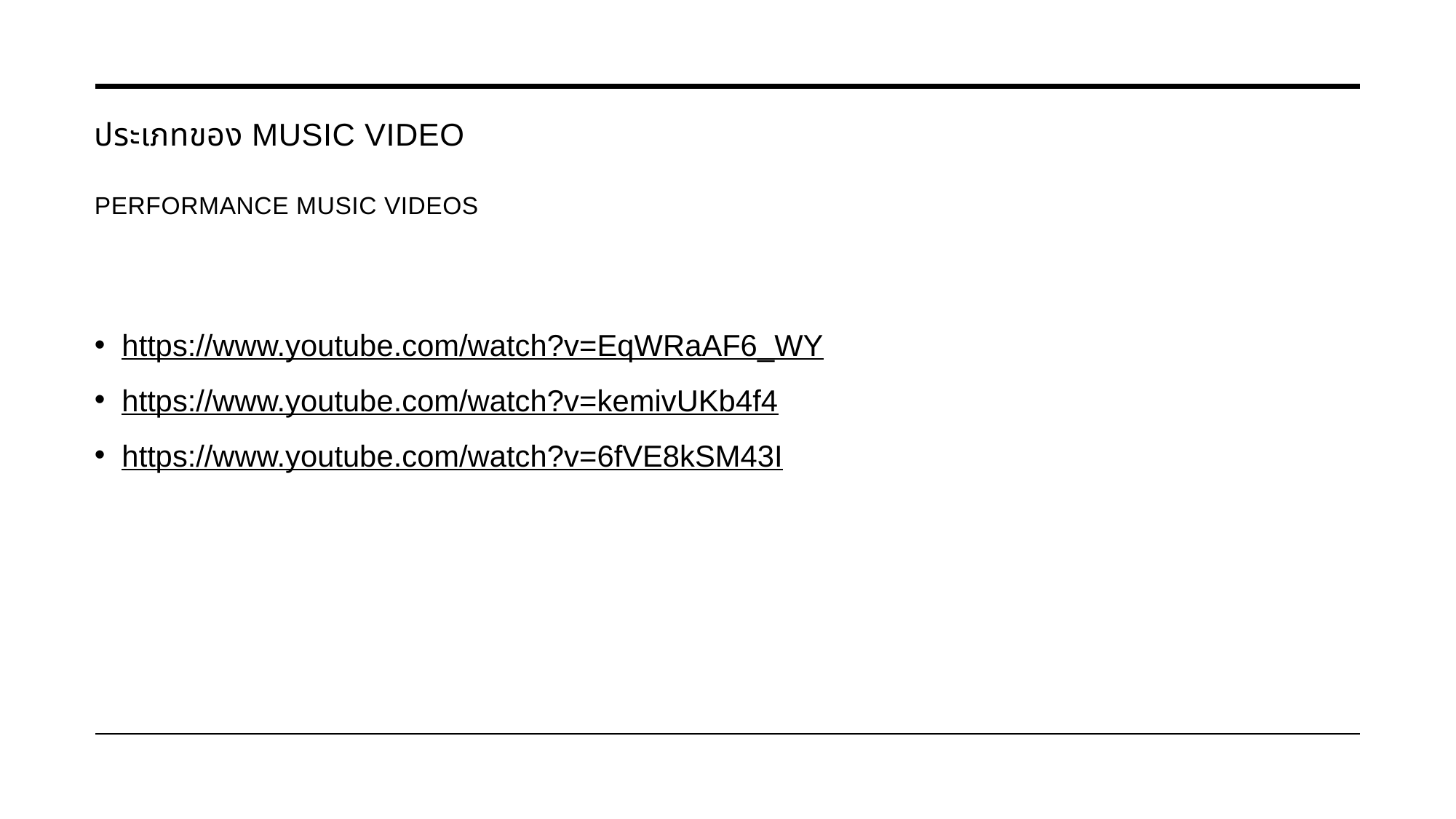

# ประเภทของ music video Performance music videos

https://www.youtube.com/watch?v=EqWRaAF6_WY
https://www.youtube.com/watch?v=kemivUKb4f4
https://www.youtube.com/watch?v=6fVE8kSM43I